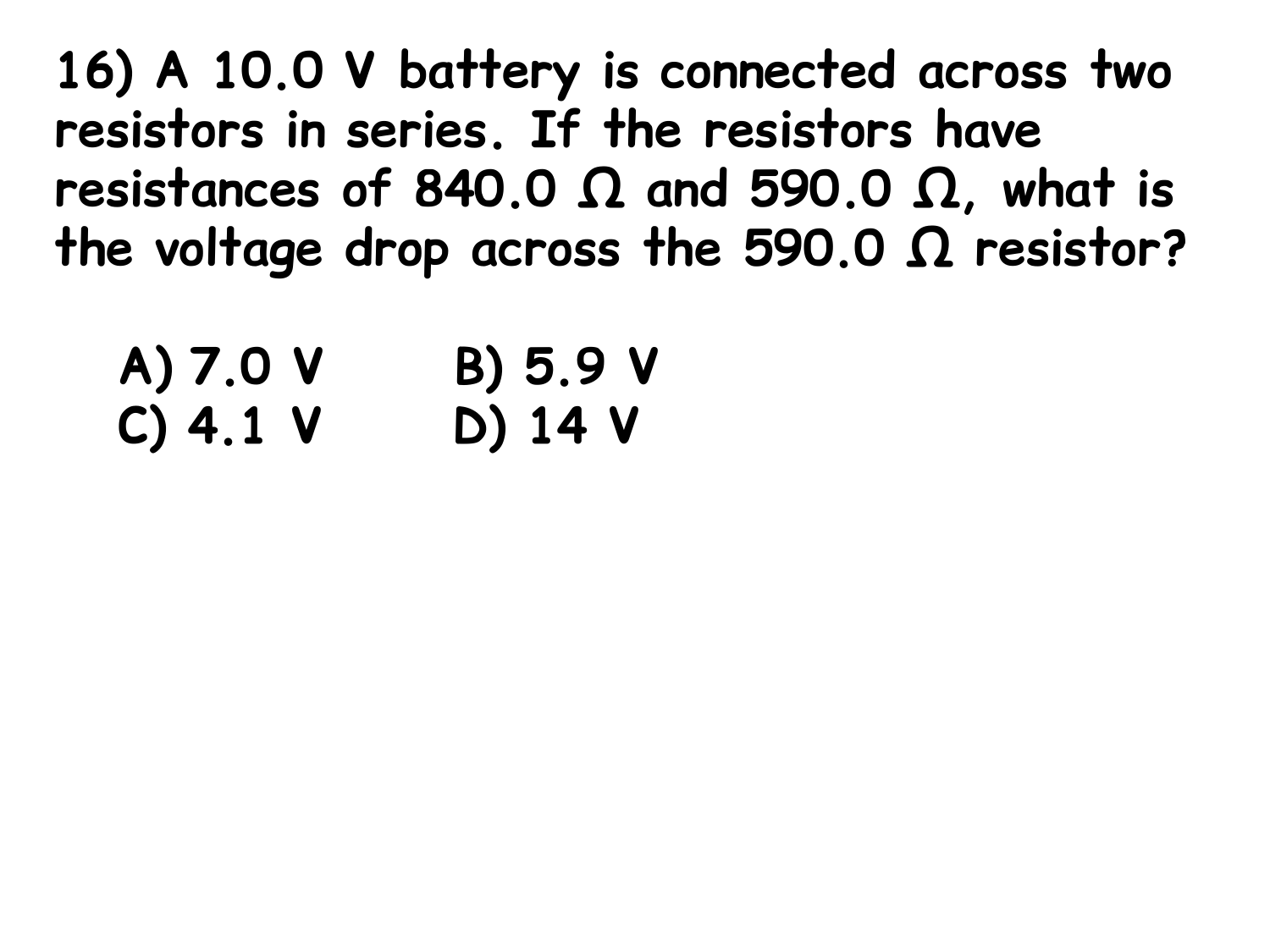

16) A 10.0 V battery is connected across two resistors in series. If the resistors have resistances of 840.0 Ω and 590.0 Ω, what is the voltage drop across the 590.0 Ω resistor?

7.0 V      B) 5.9 V
C) 4.1 V      D) 14 V